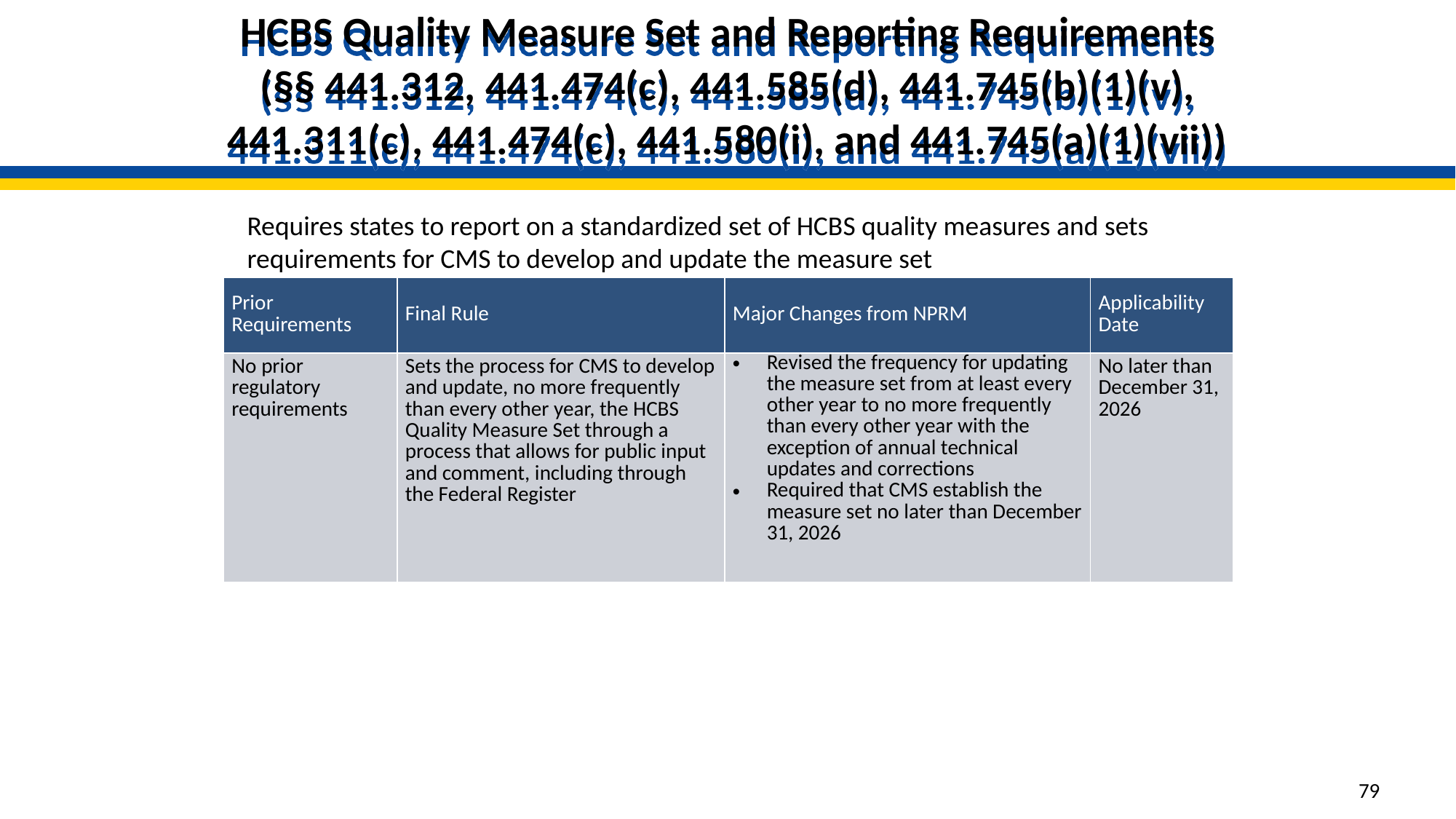

# HCBS Quality Measure Set and Reporting Requirements (§§ 441.312, 441.474(c), 441.585(d), 441.745(b)(1)(v), 441.311(c), 441.474(c), 441.580(i), and 441.745(a)(1)(vii))
Requires states to report on a standardized set of HCBS quality measures and sets requirements for CMS to develop and update the measure set
| Prior Requirements | Final Rule | Major Changes from NPRM | Applicability Date |
| --- | --- | --- | --- |
| No prior regulatory requirements | Sets the process for CMS to develop and update, no more frequently than every other year, the HCBS Quality Measure Set through a process that allows for public input and comment, including through the Federal Register | Revised the frequency for updating the measure set from at least every other year to no more frequently than every other year with the exception of annual technical updates and corrections Required that CMS establish the measure set no later than December 31, 2026 | No later than December 31, 2026 |
79